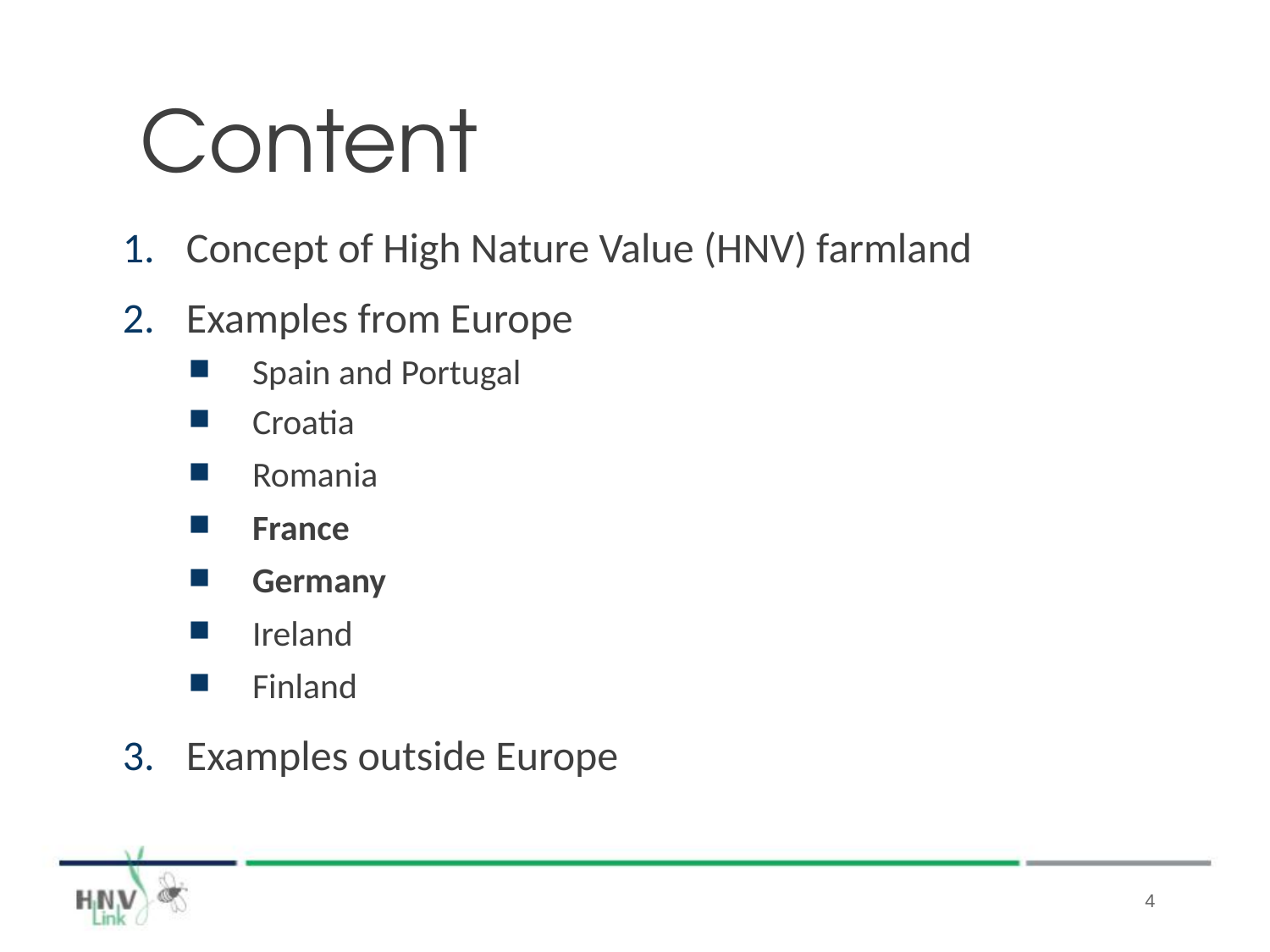

# Content
Concept of High Nature Value (HNV) farmland
Examples from Europe
Spain and Portugal
Croatia
Romania
France
Germany
Ireland
Finland
Examples outside Europe
4
4